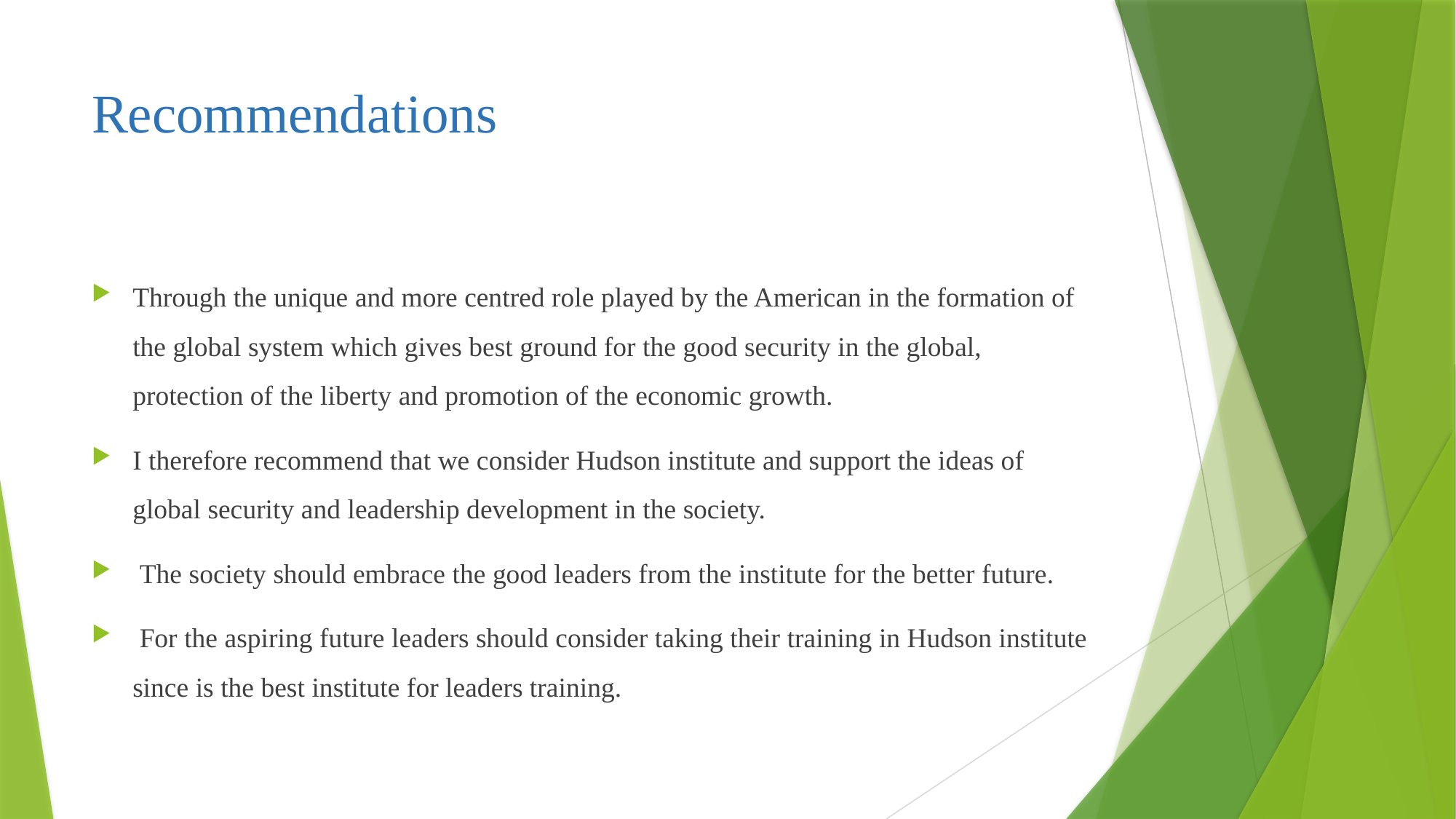

# Recommendations
Through the unique and more centred role played by the American in the formation of the global system which gives best ground for the good security in the global, protection of the liberty and promotion of the economic growth.
I therefore recommend that we consider Hudson institute and support the ideas of global security and leadership development in the society.
 The society should embrace the good leaders from the institute for the better future.
 For the aspiring future leaders should consider taking their training in Hudson institute since is the best institute for leaders training.